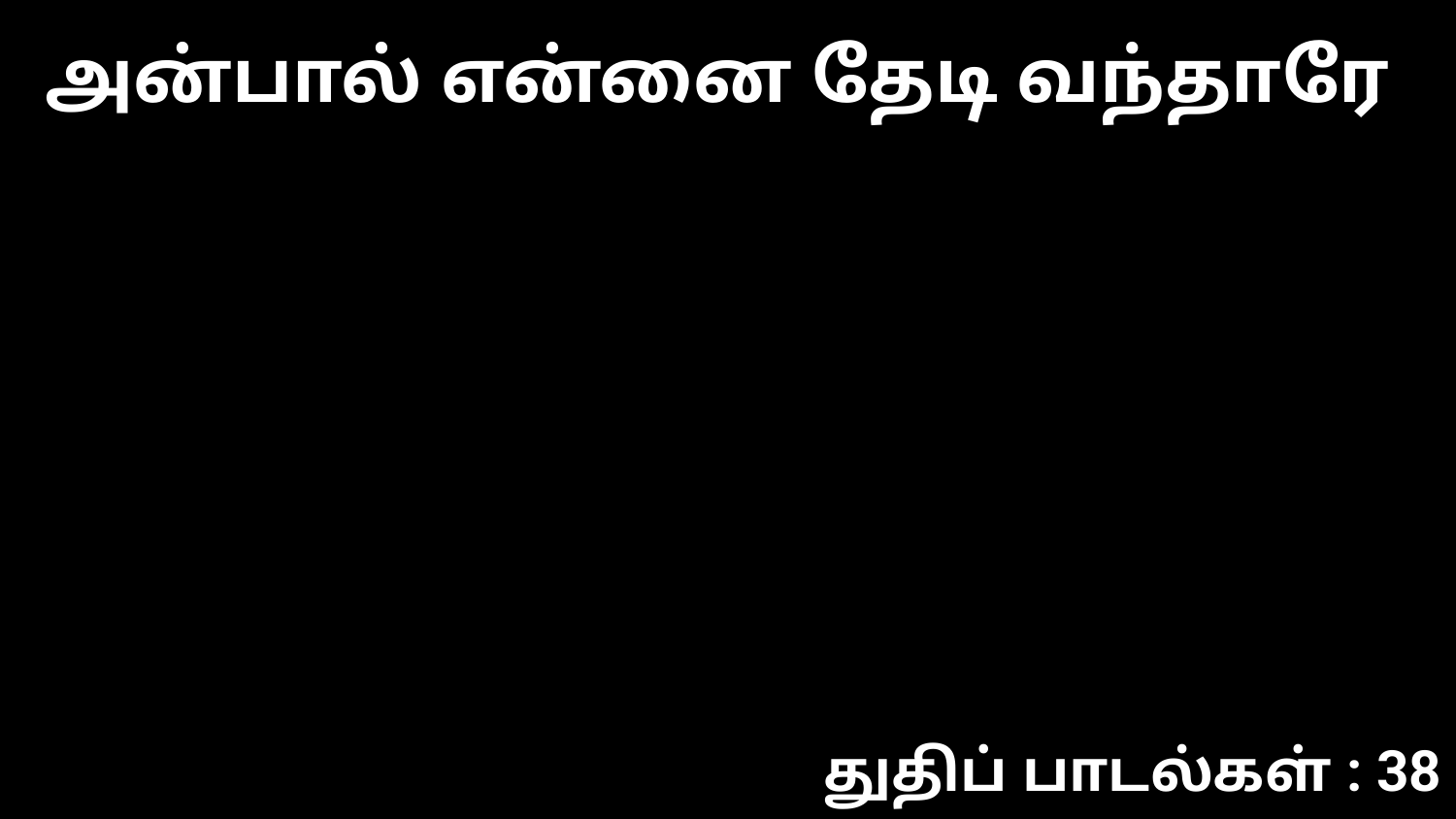

அன்பால் என்னை தேடி வந்தாரே
துதிப் பாடல்கள் : 38